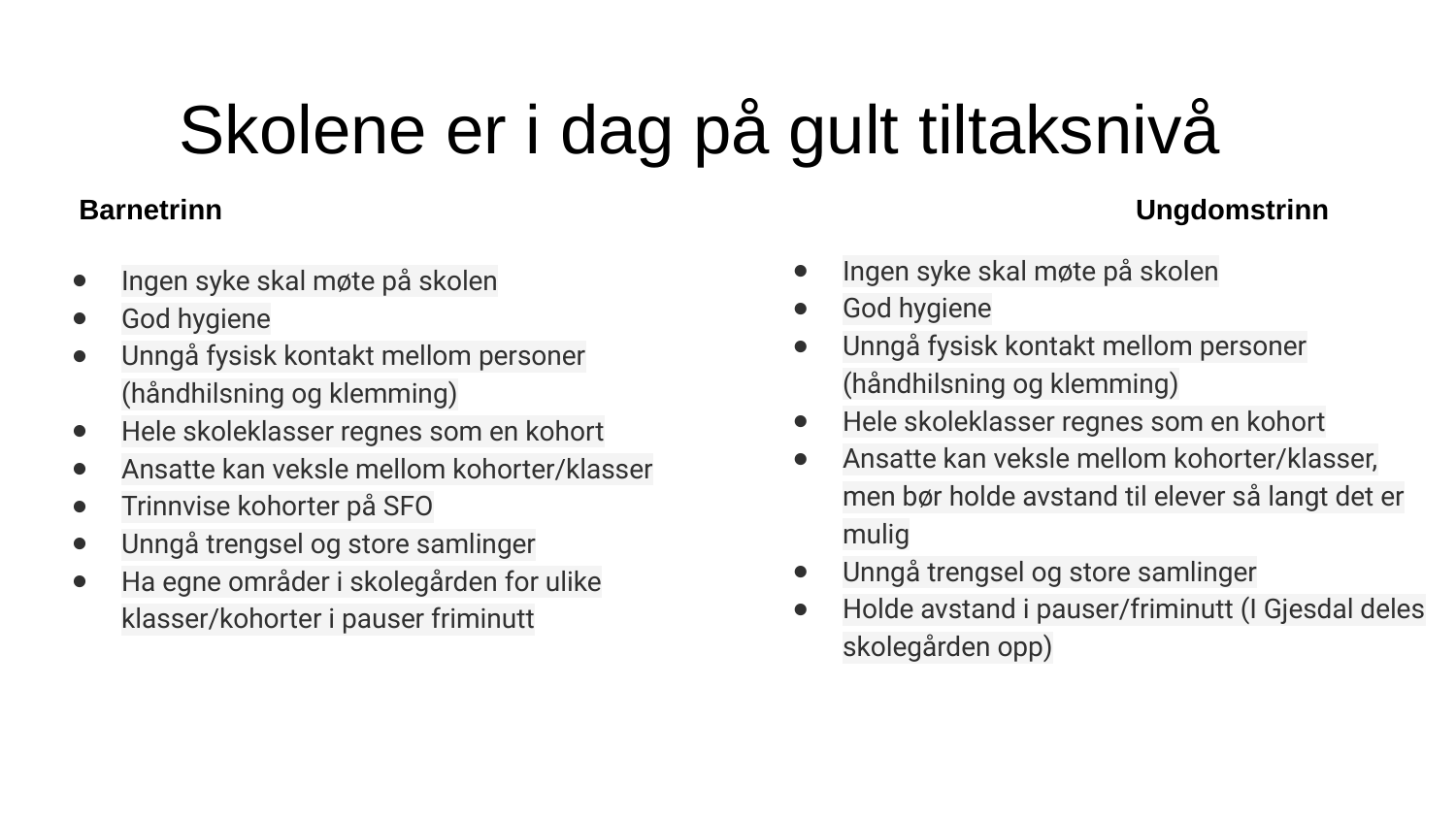

# Skolene er i dag på gult tiltaksnivå

Ingen syke skal møte på skolen
God hygiene
Unngå fysisk kontakt mellom personer (håndhilsning og klemming)
Hele skoleklasser regnes som en kohort
Ansatte kan veksle mellom kohorter/klasser
Trinnvise kohorter på SFO
Unngå trengsel og store samlinger
Ha egne områder i skolegården for ulike klasser/kohorter i pauser friminutt

Ingen syke skal møte på skolen
God hygiene
Unngå fysisk kontakt mellom personer (håndhilsning og klemming)
Hele skoleklasser regnes som en kohort
Ansatte kan veksle mellom kohorter/klasser, men bør holde avstand til elever så langt det er mulig
Unngå trengsel og store samlinger
Holde avstand i pauser/friminutt (I Gjesdal deles skolegården opp)

Barnetrinn
Ungdomstrinn